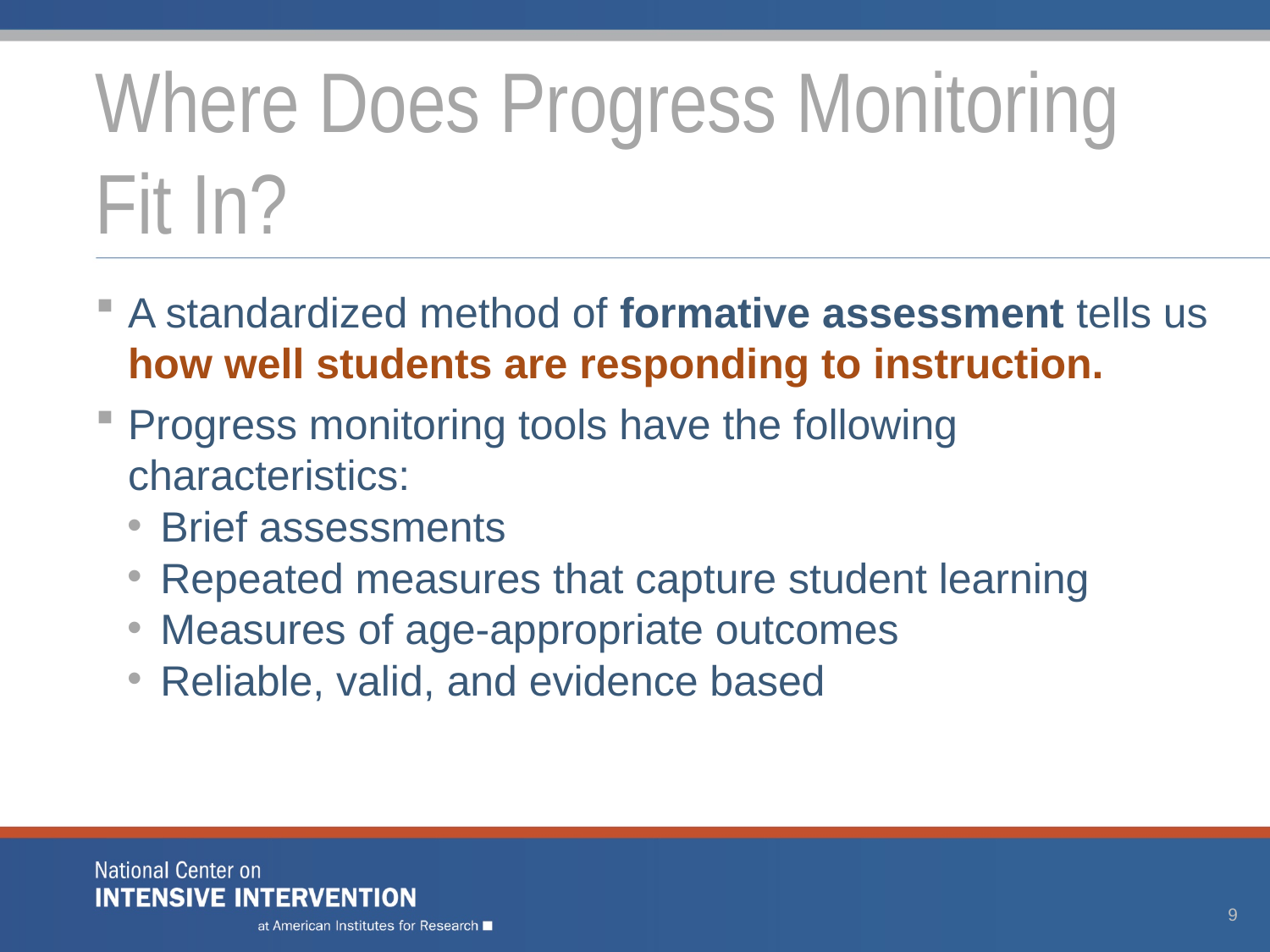

# Where Does Progress Monitoring Fit In?
A standardized method of formative assessment tells us how well students are responding to instruction.
Progress monitoring tools have the following characteristics:
Brief assessments
Repeated measures that capture student learning
Measures of age-appropriate outcomes
Reliable, valid, and evidence based

9